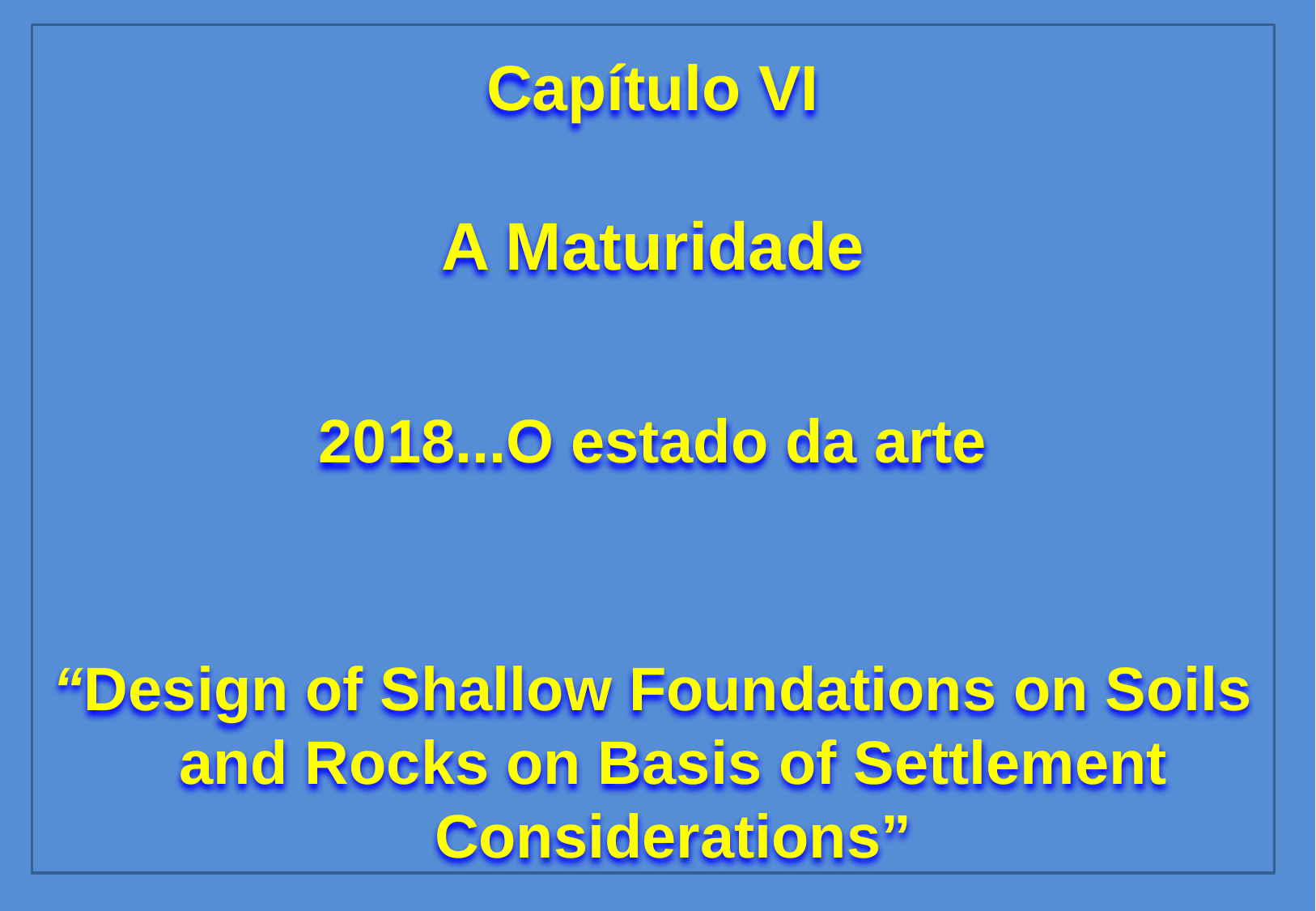

Capítulo VI

A Maturidade

2018...O estado da arte

“Design of Shallow Foundations on Soils and Rocks on Basis of Settlement Considerations”